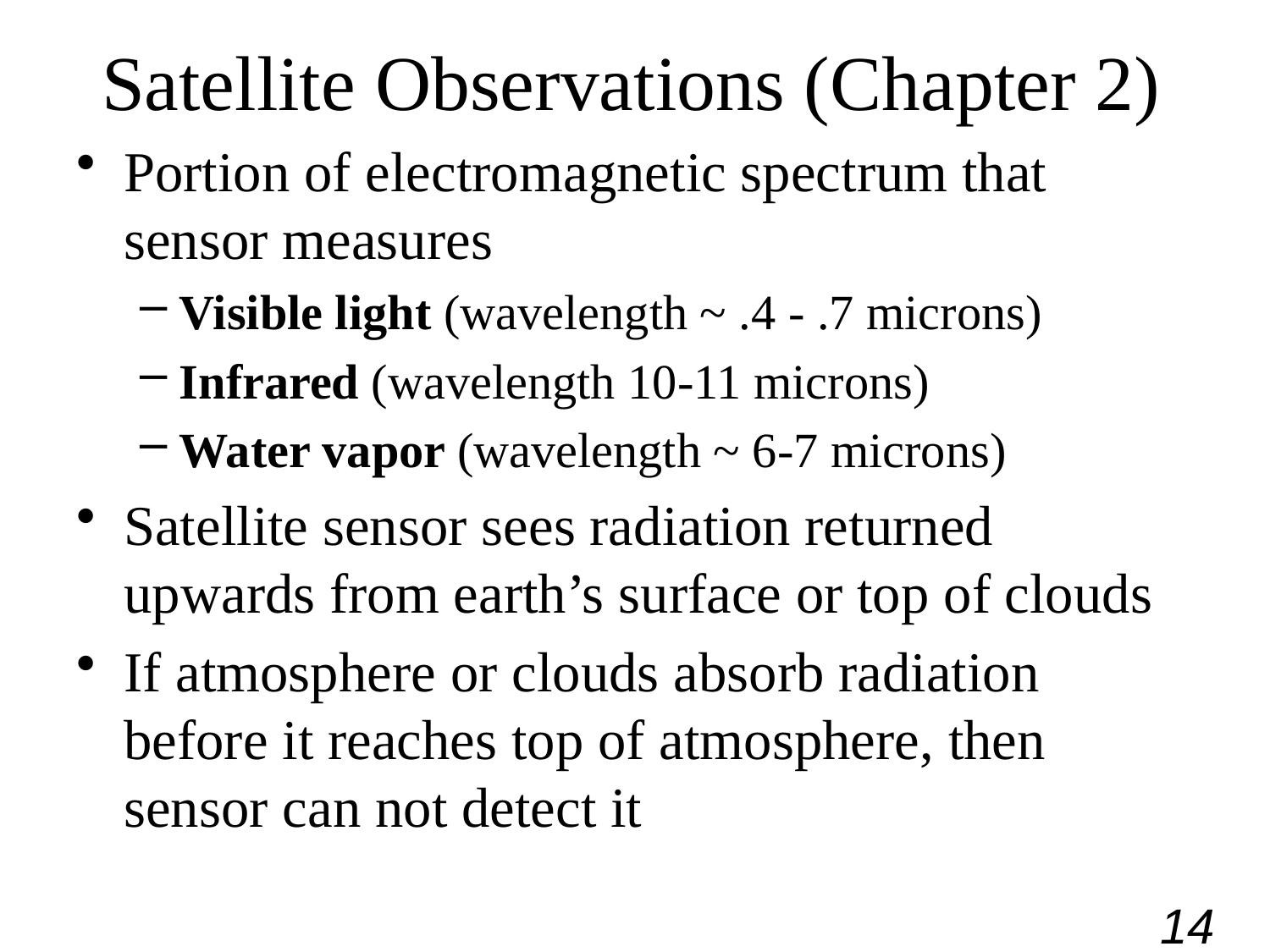

# Satellite Observations (Chapter 2)
Portion of electromagnetic spectrum that sensor measures
Visible light (wavelength ~ .4 - .7 microns)
Infrared (wavelength 10-11 microns)
Water vapor (wavelength ~ 6-7 microns)
Satellite sensor sees radiation returned upwards from earth’s surface or top of clouds
If atmosphere or clouds absorb radiation before it reaches top of atmosphere, then sensor can not detect it
14